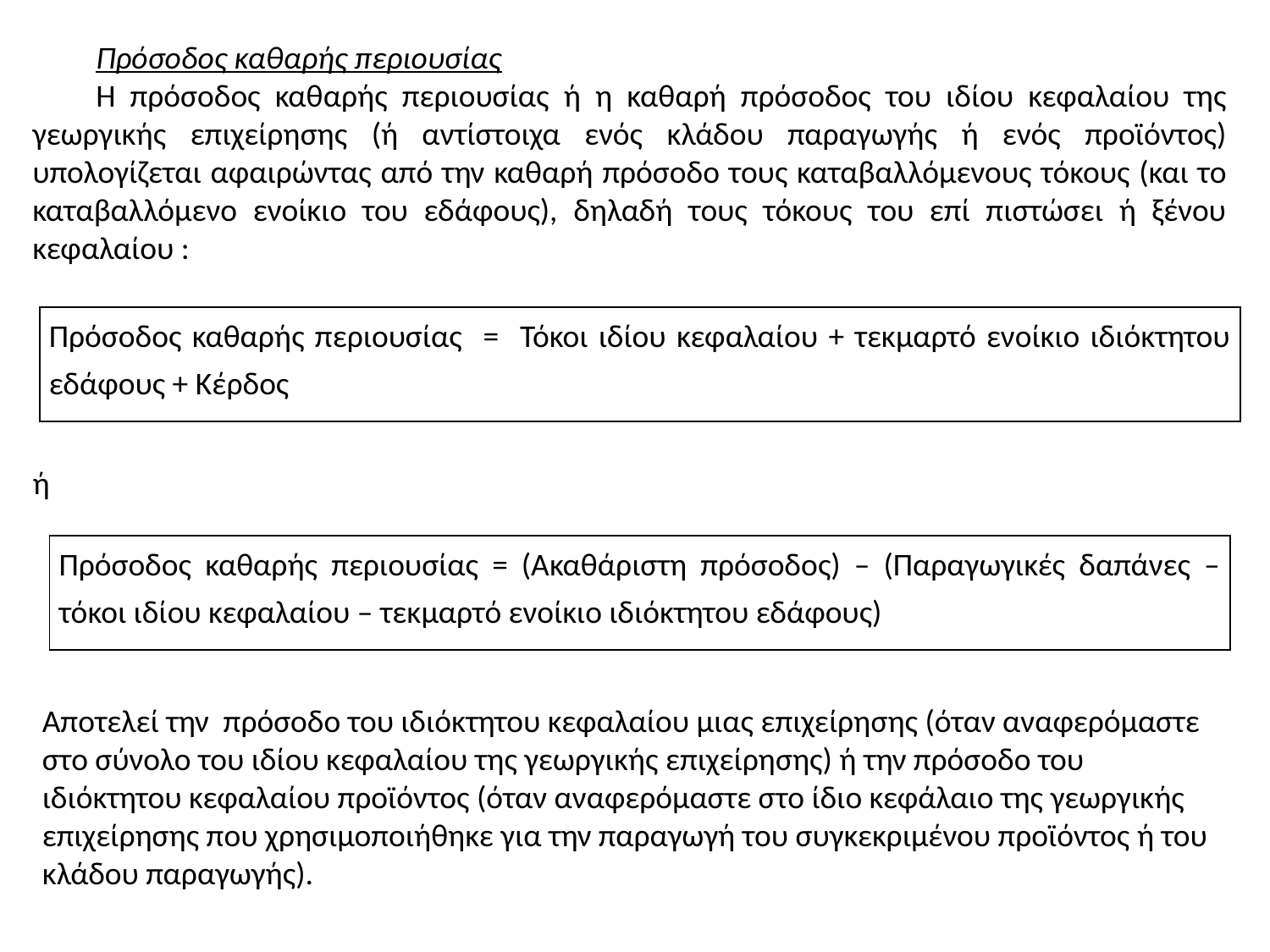

Πρόσοδος καθαρής περιουσίας
Η πρόσοδος καθαρής περιουσίας ή η καθαρή πρόσοδος του ιδίου κεφαλαίου της γεωργικής επιχείρησης (ή αντίστοιχα ενός κλάδου παραγωγής ή ενός προϊόντος) υπολογίζεται αφαιρώντας από την καθαρή πρόσοδο τους καταβαλλόμενους τόκους (και το καταβαλλόμενο ενοίκιο του εδάφους), δηλαδή τους τόκους του επί πιστώσει ή ξένου κεφαλαίου :
| Πρόσοδος καθαρής περιουσίας = Τόκοι ιδίου κεφαλαίου + τεκμαρτό ενοίκιο ιδιόκτητου εδάφους + Κέρδος |
| --- |
ή
| Πρόσοδος καθαρής περιουσίας = (Ακαθάριστη πρόσοδος) – (Παραγωγικές δαπάνες – τόκοι ιδίου κεφαλαίου – τεκμαρτό ενοίκιο ιδιόκτητου εδάφους) |
| --- |
Αποτελεί την  πρόσοδο του ιδιόκτητου κεφαλαίου μιας επιχείρησης (όταν αναφερόμαστε στο σύνολο του ιδίου κεφαλαίου της γεωργικής επιχείρησης) ή την πρόσοδο του ιδιόκτητου κεφαλαίου προϊόντος (όταν αναφερόμαστε στο ίδιο κεφάλαιο της γεωργικής επιχείρησης που χρησιμοποιήθηκε για την παραγωγή του συγκεκριμένου προϊόντος ή του κλάδου παραγωγής).